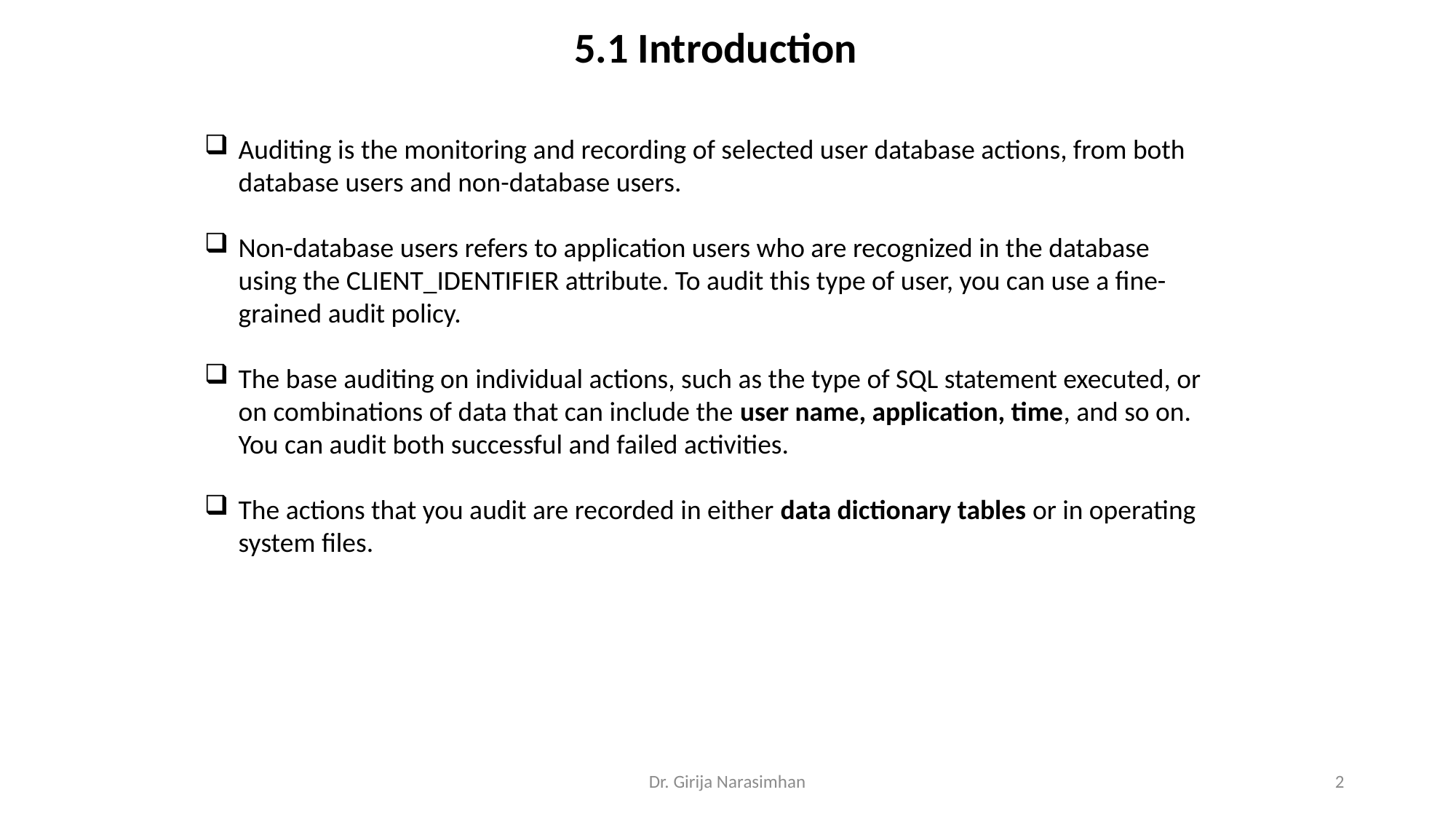

5.1 Introduction
Auditing is the monitoring and recording of selected user database actions, from both database users and non-database users.

Non-database users refers to application users who are recognized in the database using the CLIENT_IDENTIFIER attribute. To audit this type of user, you can use a fine-grained audit policy.

The base auditing on individual actions, such as the type of SQL statement executed, or on combinations of data that can include the user name, application, time, and so on. You can audit both successful and failed activities.

The actions that you audit are recorded in either data dictionary tables or in operating system files.
Dr. Girija Narasimhan
2